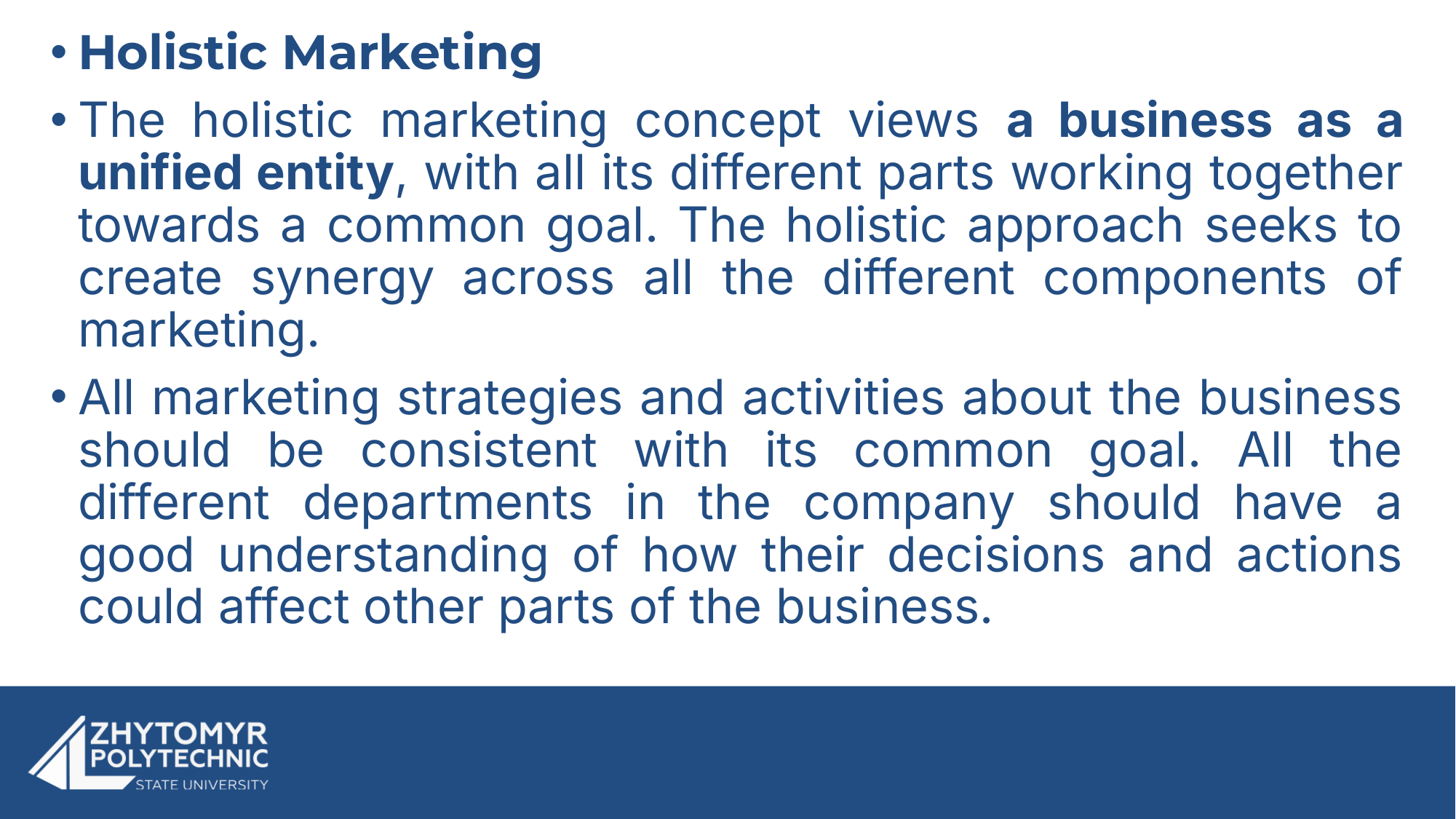

Holistic Marketing
The holistic marketing concept views a business as a unified entity, with all its different parts working together towards a common goal. The holistic approach seeks to create synergy across all the different components of marketing.
All marketing strategies and activities about the business should be consistent with its common goal. All the different departments in the company should have a good understanding of how their decisions and actions could affect other parts of the business.